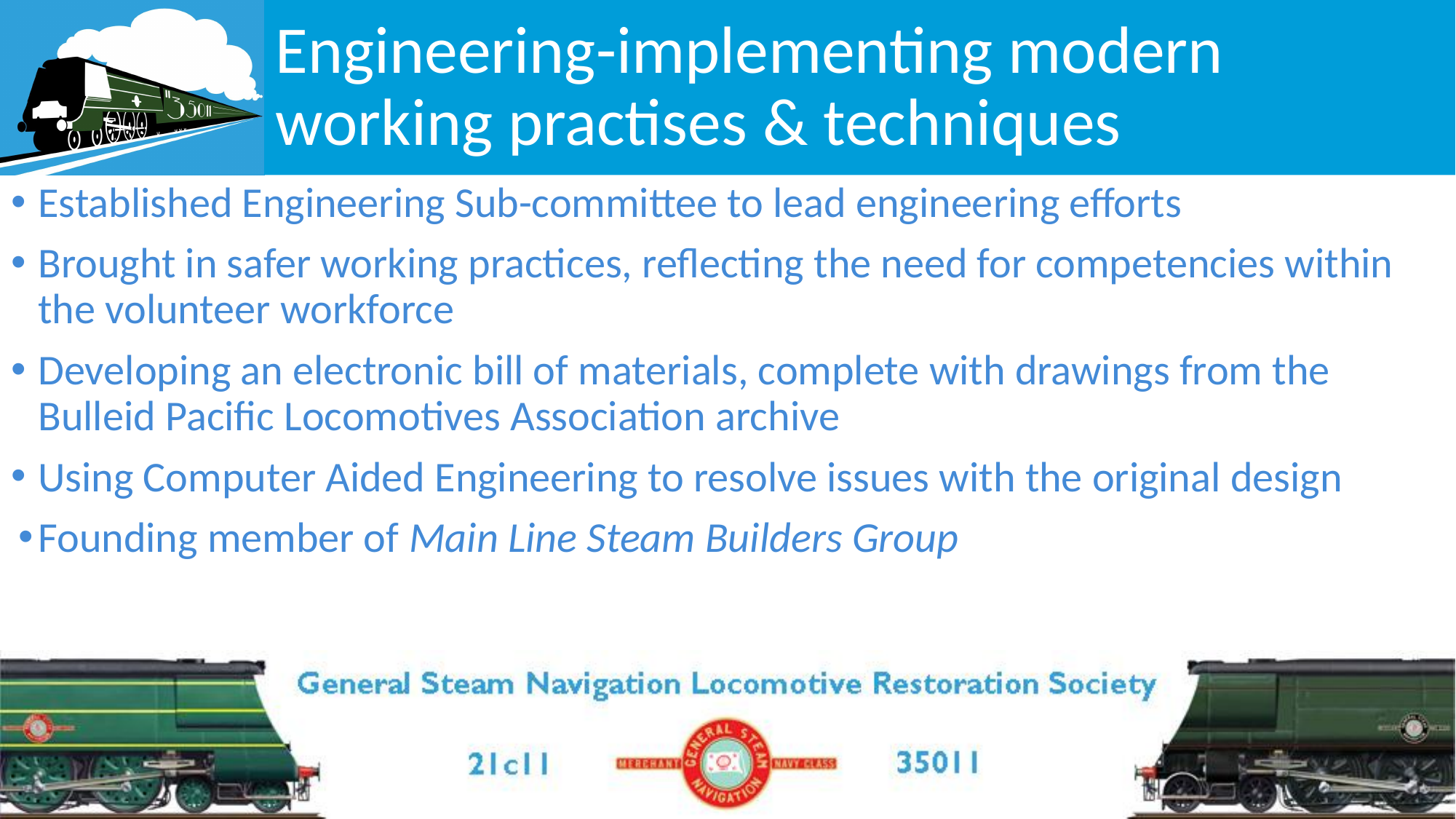

# Engineering-implementing modern working practises & techniques
Established Engineering Sub-committee to lead engineering efforts
Brought in safer working practices, reflecting the need for competencies within the volunteer workforce
Developing an electronic bill of materials, complete with drawings from the Bulleid Pacific Locomotives Association archive
Using Computer Aided Engineering to resolve issues with the original design
Founding member of Main Line Steam Builders Group